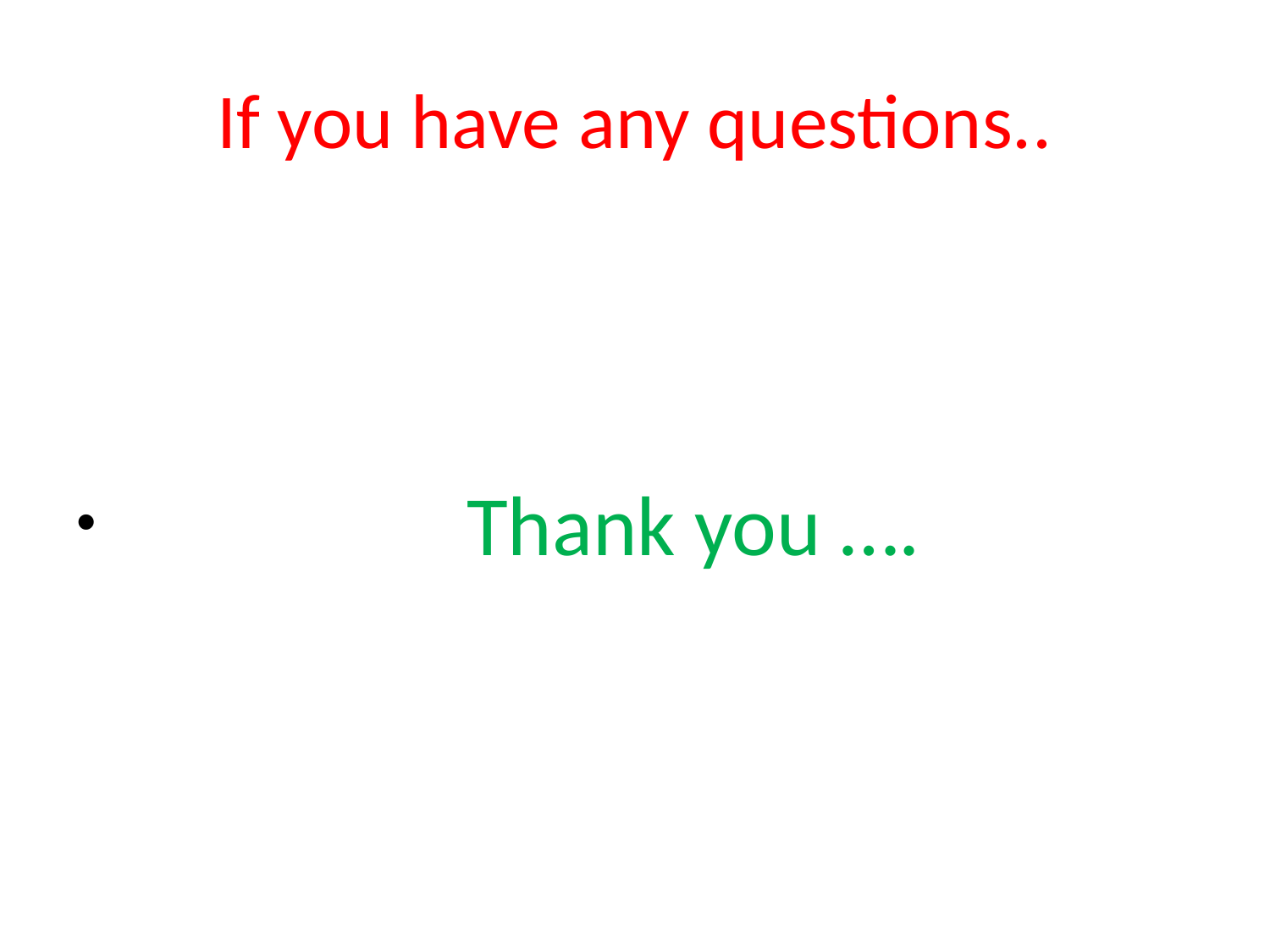

# If you have any questions..

                           Thank you ….